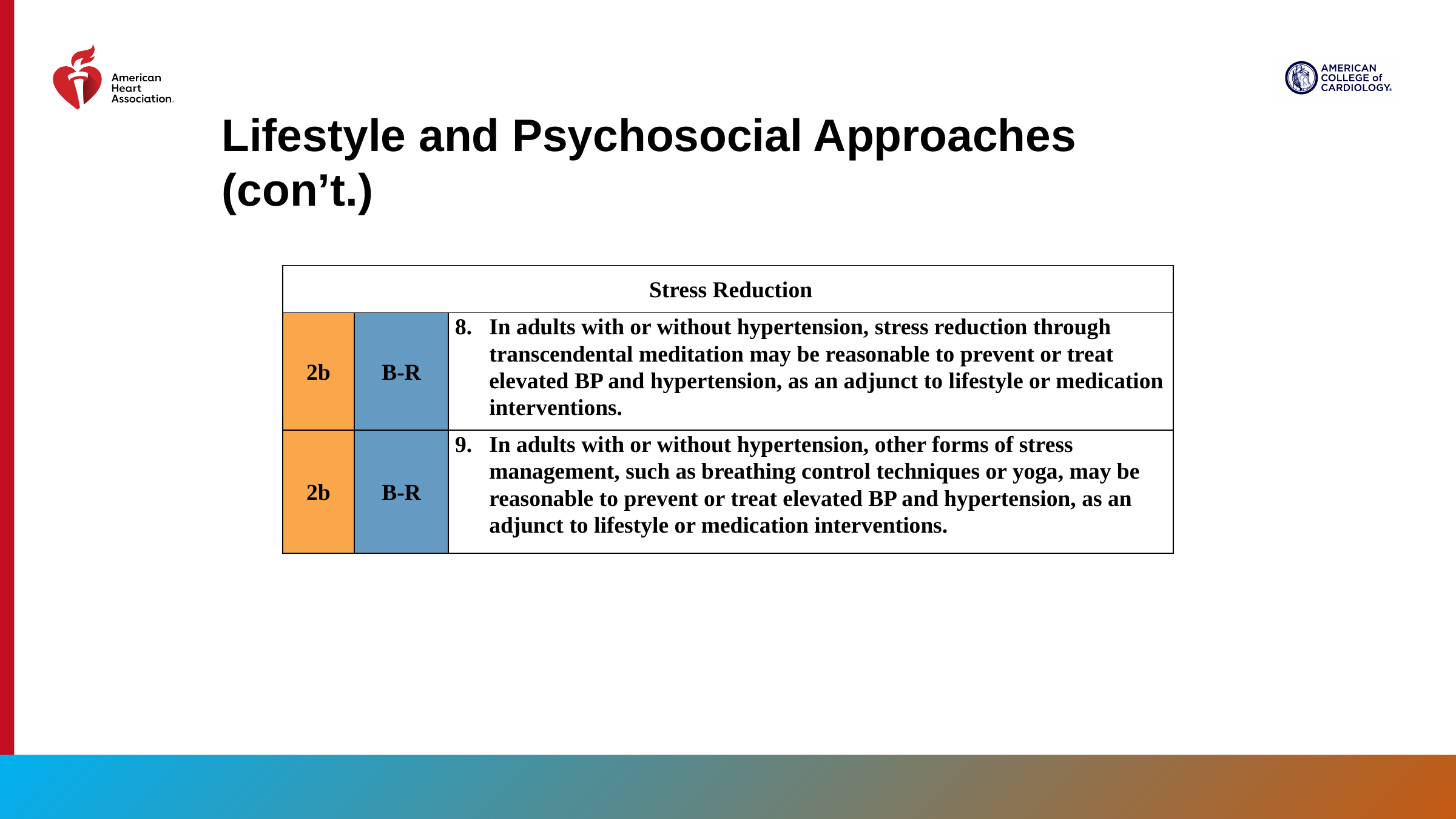

Lifestyle and Psychosocial Approaches (con’t.)
| Stress Reduction |  |  |
| --- | --- | --- |
| 2b | B-R | In adults with or without hypertension, stress reduction through transcendental meditation may be reasonable to prevent or treat elevated BP and hypertension, as an adjunct to lifestyle or medication interventions. |
| 2b | B-R | In adults with or without hypertension, other forms of stress management, such as breathing control techniques or yoga, may be reasonable to prevent or treat elevated BP and hypertension, as an adjunct to lifestyle or medication interventions. |
74